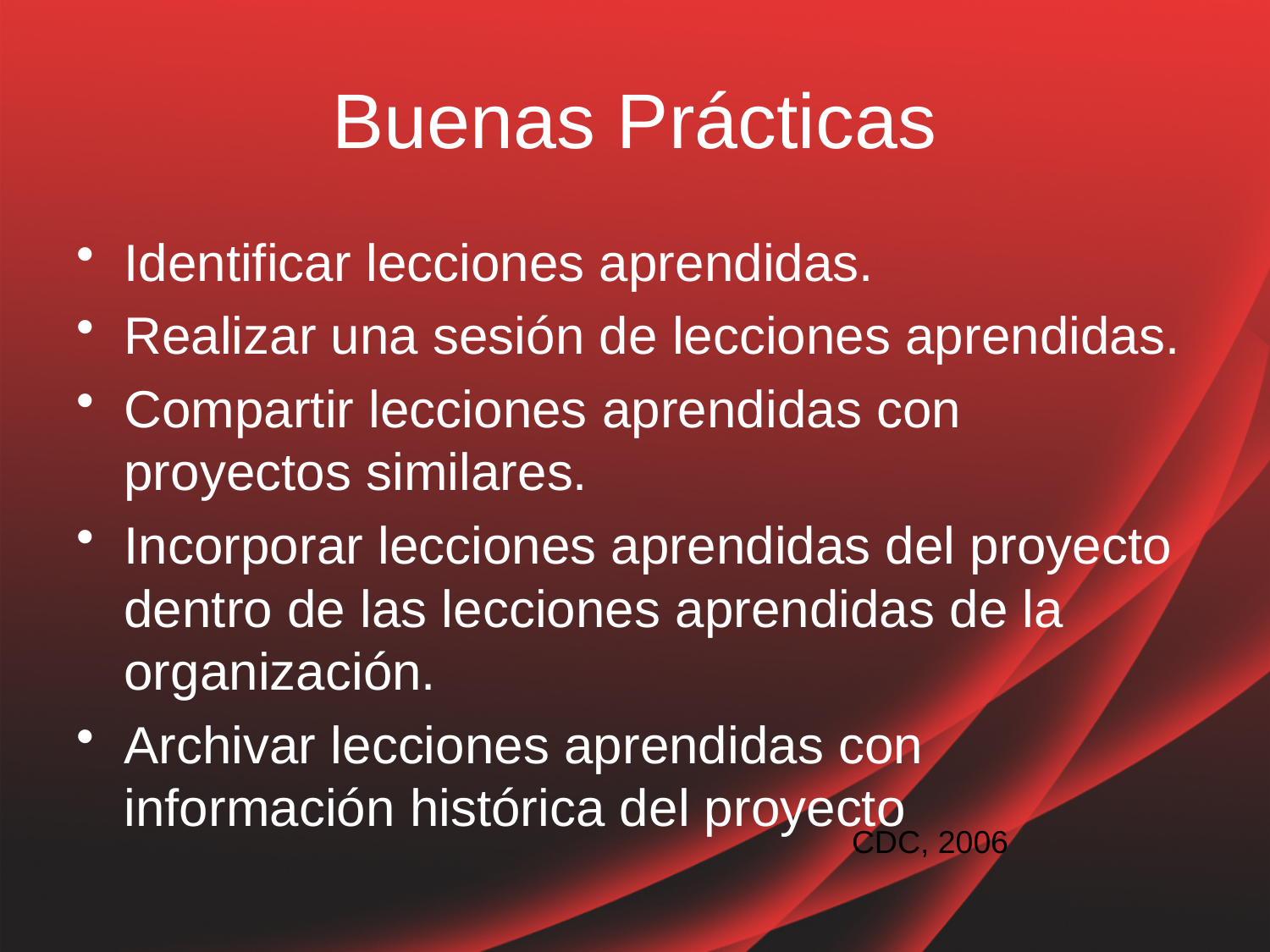

# Buenas Prácticas
Identificar lecciones aprendidas.
Realizar una sesión de lecciones aprendidas.
Compartir lecciones aprendidas con proyectos similares.
Incorporar lecciones aprendidas del proyecto dentro de las lecciones aprendidas de la organización.
Archivar lecciones aprendidas con información histórica del proyecto
CDC, 2006